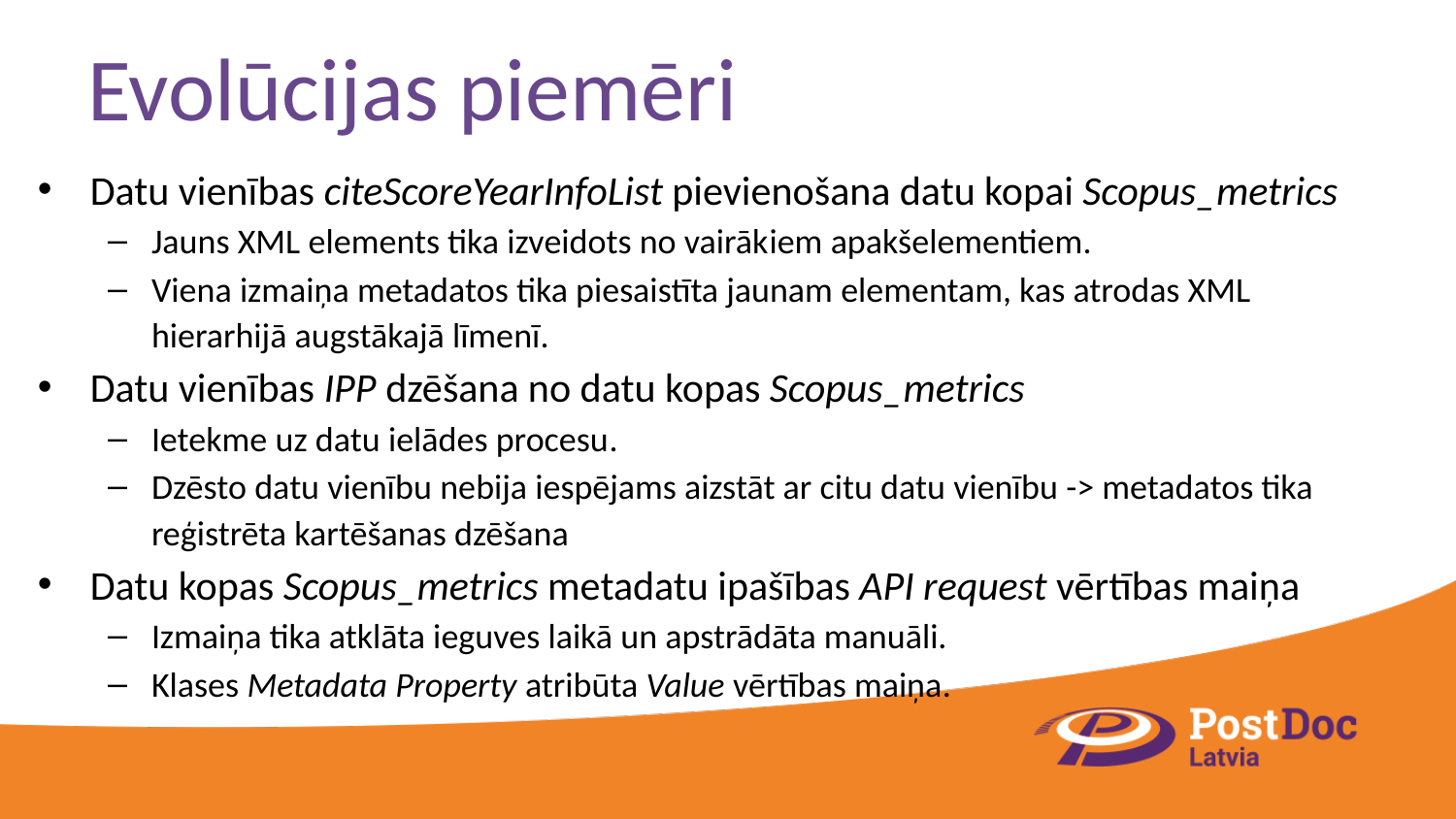

# Evolūcijas piemēri
Datu vienības citeScoreYearInfoList pievienošana datu kopai Scopus_metrics
Jauns XML elements tika izveidots no vairākiem apakšelementiem.
Viena izmaiņa metadatos tika piesaistīta jaunam elementam, kas atrodas XML hierarhijā augstākajā līmenī.
Datu vienības IPP dzēšana no datu kopas Scopus_metrics
Ietekme uz datu ielādes procesu.
Dzēsto datu vienību nebija iespējams aizstāt ar citu datu vienību -> metadatos tika reģistrēta kartēšanas dzēšana
Datu kopas Scopus_metrics metadatu ipašības API request vērtības maiņa
Izmaiņa tika atklāta ieguves laikā un apstrādāta manuāli.
Klases Metadata Property atribūta Value vērtības maiņa.